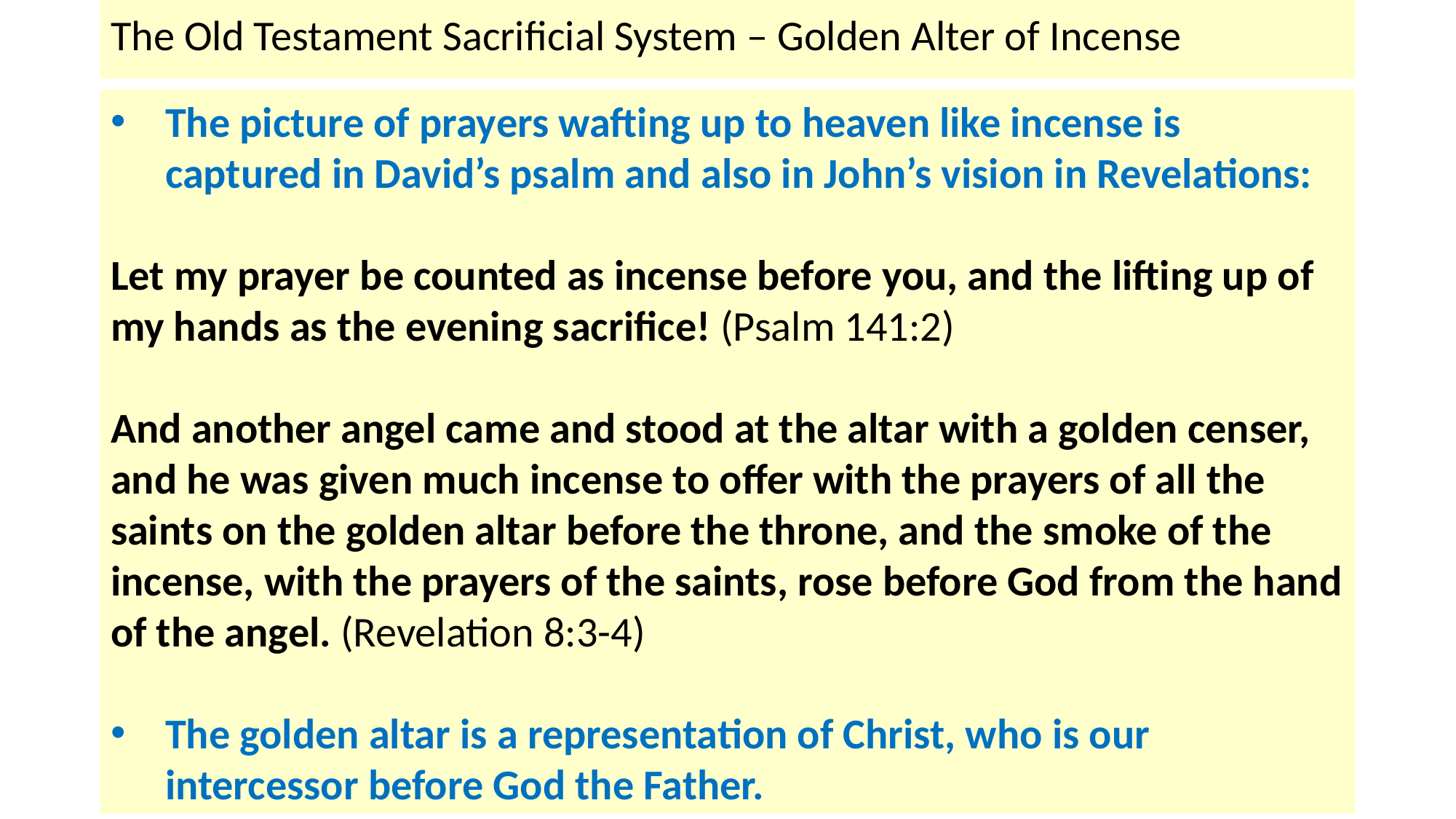

# The Old Testament Sacrificial System – Golden Alter of Incense

The picture of prayers wafting up to heaven like incense is captured in David’s psalm and also in John’s vision in Revelations:

Let my prayer be counted as incense before you, and the lifting up of my hands as the evening sacrifice! (Psalm 141:2)

And another angel came and stood at the altar with a golden censer, and he was given much incense to offer with the prayers of all the saints on the golden altar before the throne, and the smoke of the incense, with the prayers of the saints, rose before God from the hand of the angel. (Revelation 8:3-4)

The golden altar is a representation of Christ, who is our intercessor before God the Father.